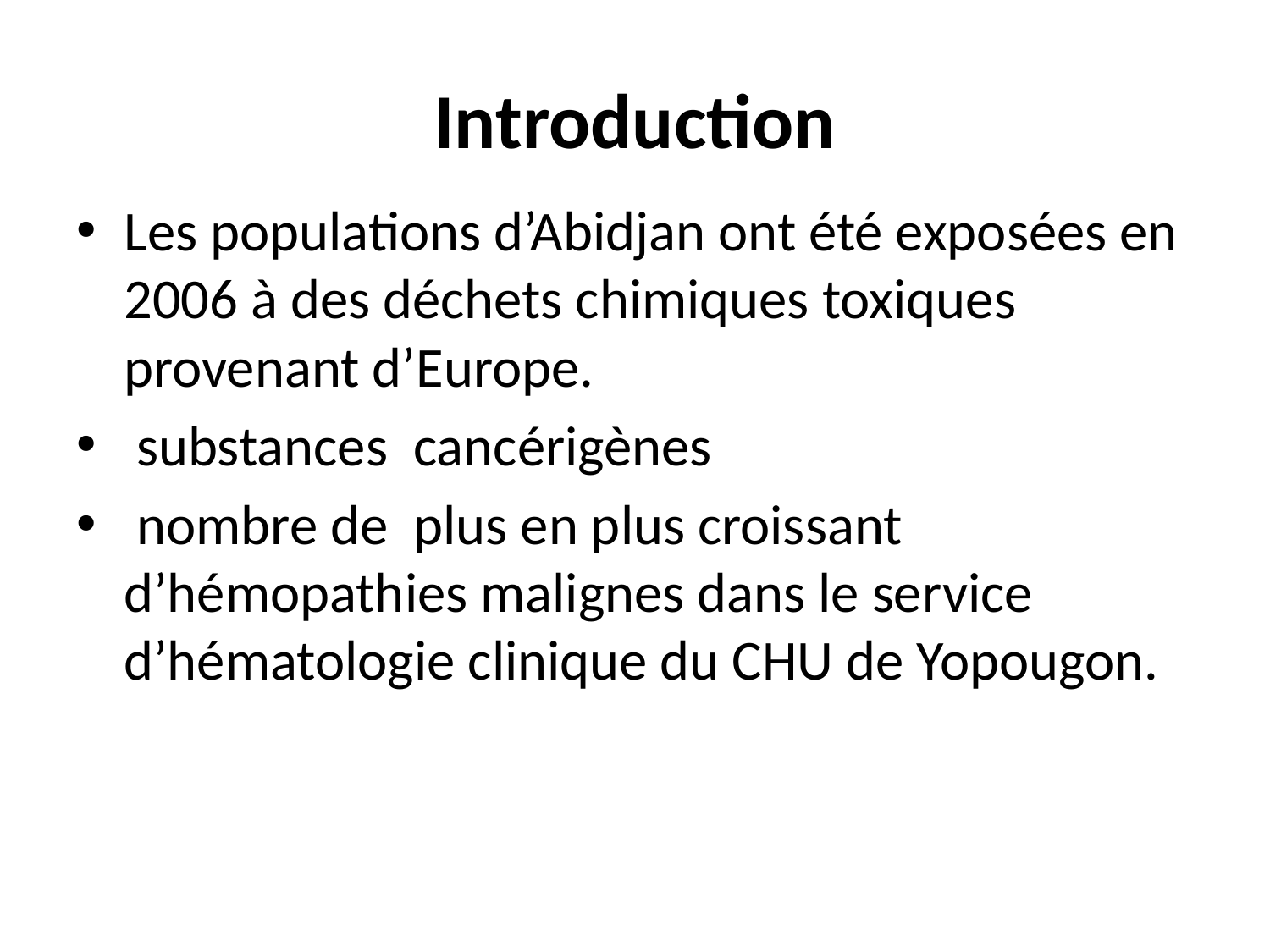

# Introduction
Les populations d’Abidjan ont été exposées en 2006 à des déchets chimiques toxiques provenant d’Europe.
 substances  cancérigènes
 nombre de  plus en plus croissant d’hémopathies malignes dans le service d’hématologie clinique du CHU de Yopougon.